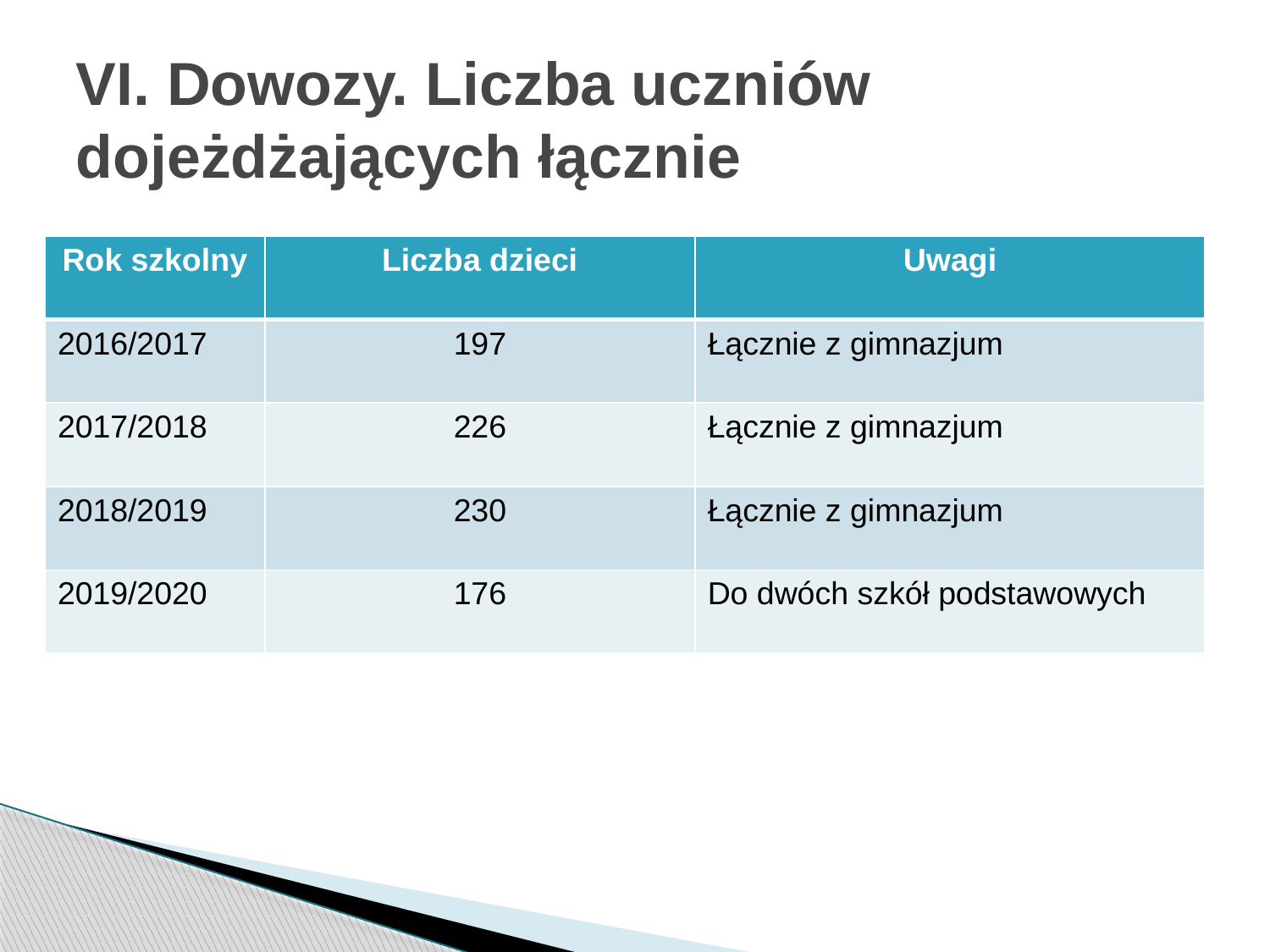

# VI. Dowozy. Liczba uczniów dojeżdżających łącznie
| Rok szkolny | Liczba dzieci | Uwagi |
| --- | --- | --- |
| 2016/2017 | 197 | Łącznie z gimnazjum |
| 2017/2018 | 226 | Łącznie z gimnazjum |
| 2018/2019 | 230 | Łącznie z gimnazjum |
| 2019/2020 | 176 | Do dwóch szkół podstawowych |